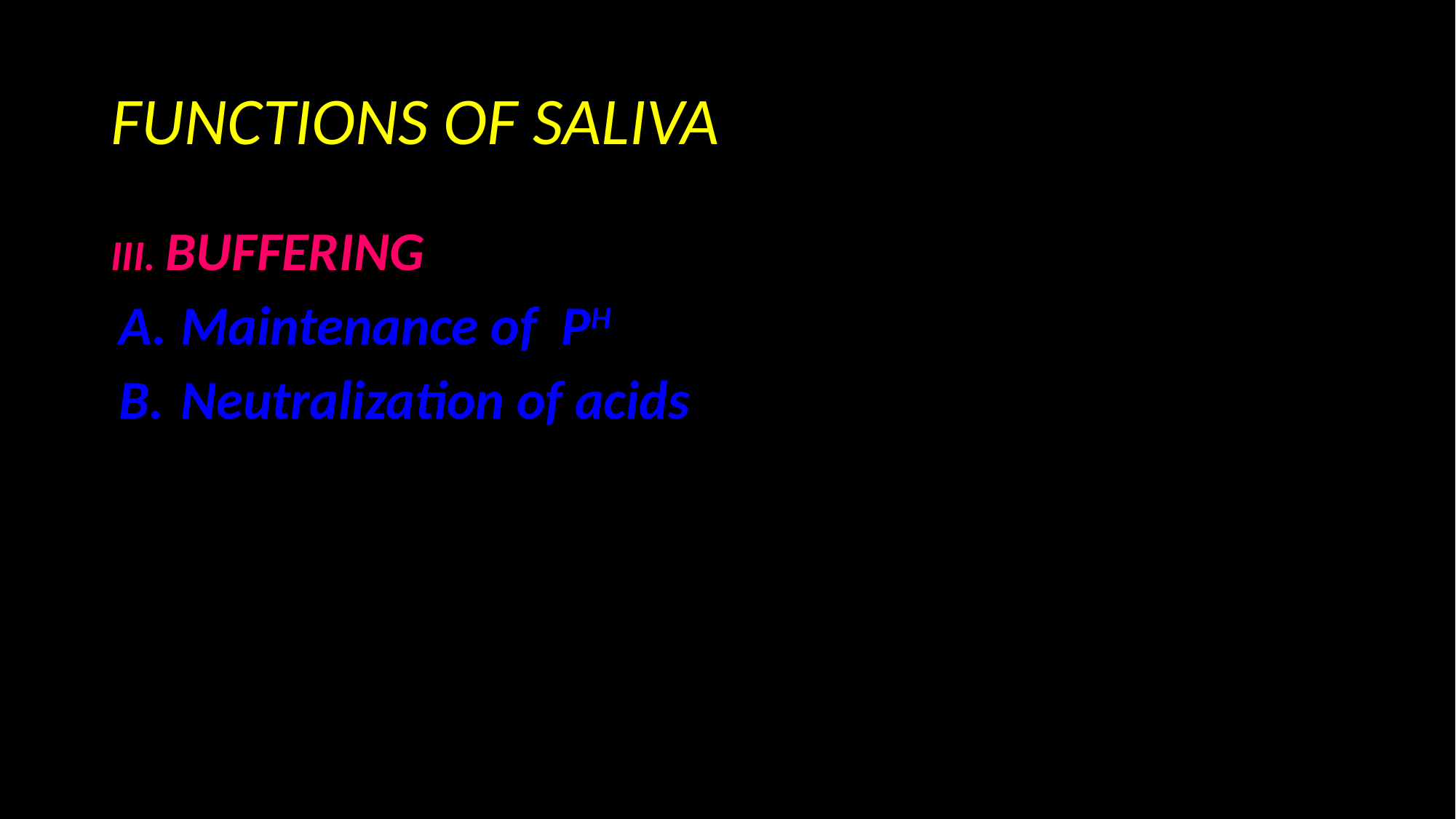

# FUNCTIONS OF SALIVA
III. BUFFERING
Maintenance of  PH
Neutralization of acids